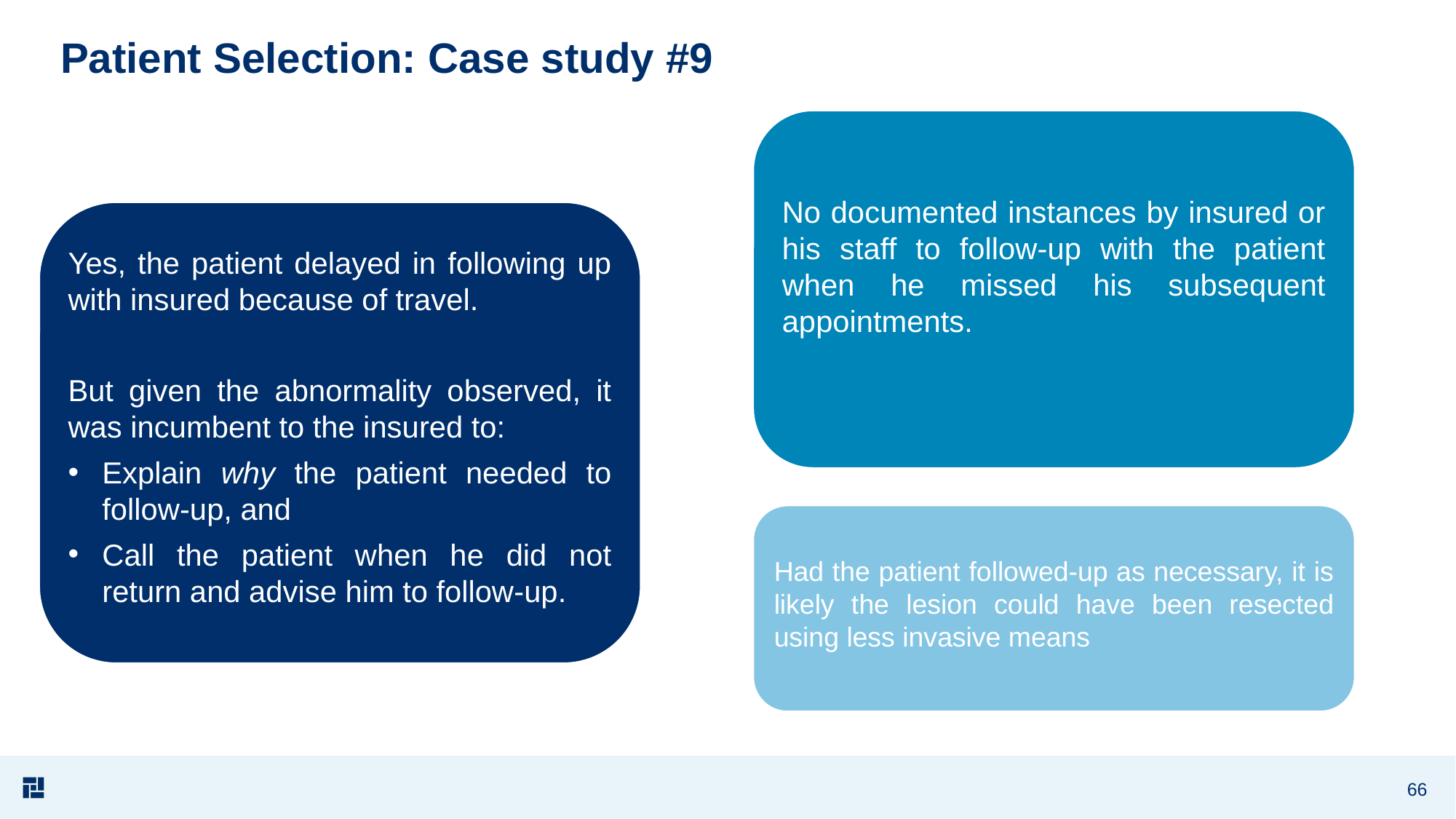

# Patient Selection: Case study #9

No documented instances by insured or his staff to follow-up with the patient when he missed his subsequent appointments.

Yes, the patient delayed in following up with insured because of travel.

But given the abnormality observed, it was incumbent to the insured to:
Explain why the patient needed to follow-up, and
Call the patient when he did not return and advise him to follow-up.

Had the patient followed-up as necessary, it is likely the lesion could have been resected using less invasive means
66